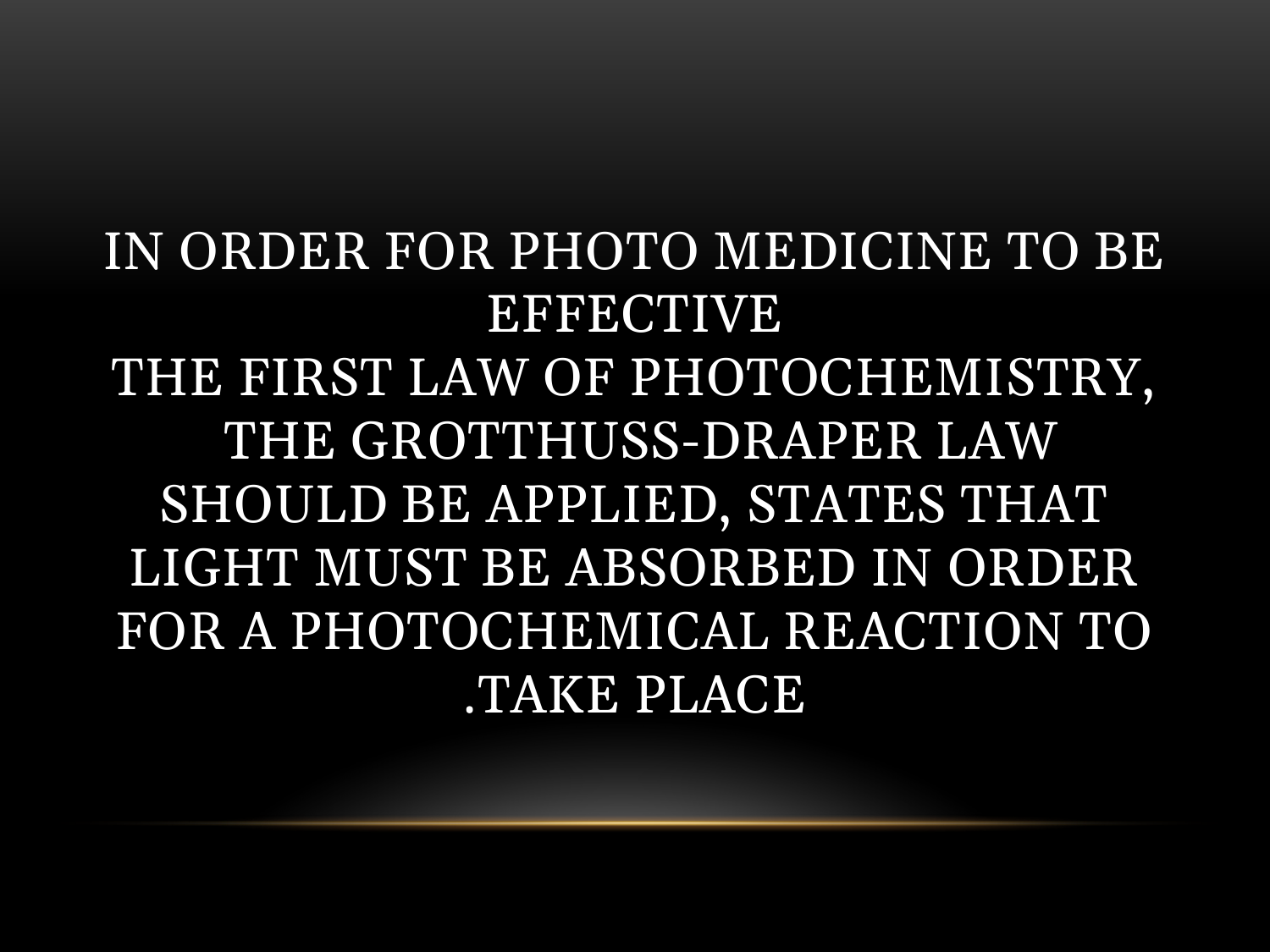

# In order for Photo Medicine to be effective The first law of photochemistry, the Grotthuss-Draper law should be applied, states that light must be absorbed in order for a photochemical reaction to take place.